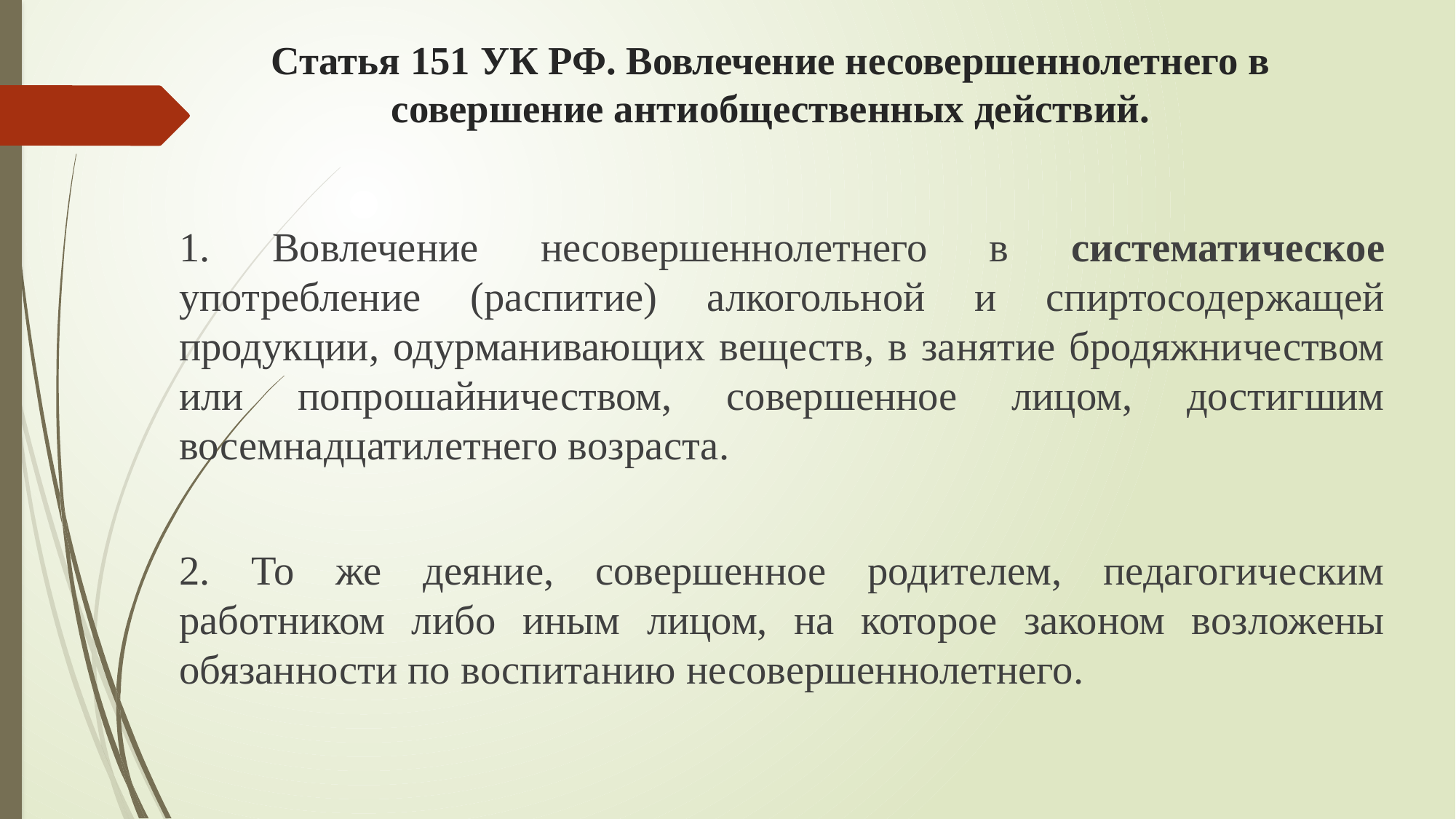

# Статья 151 УК РФ. Вовлечение несовершеннолетнего в совершение антиобщественных действий.
1. Вовлечение несовершеннолетнего в систематическое употребление (распитие) алкогольной и спиртосодержащей продукции, одурманивающих веществ, в занятие бродяжничеством или попрошайничеством, совершенное лицом, достигшим восемнадцатилетнего возраста.

2. То же деяние, совершенное родителем, педагогическим работником либо иным лицом, на которое законом возложены обязанности по воспитанию несовершеннолетнего.